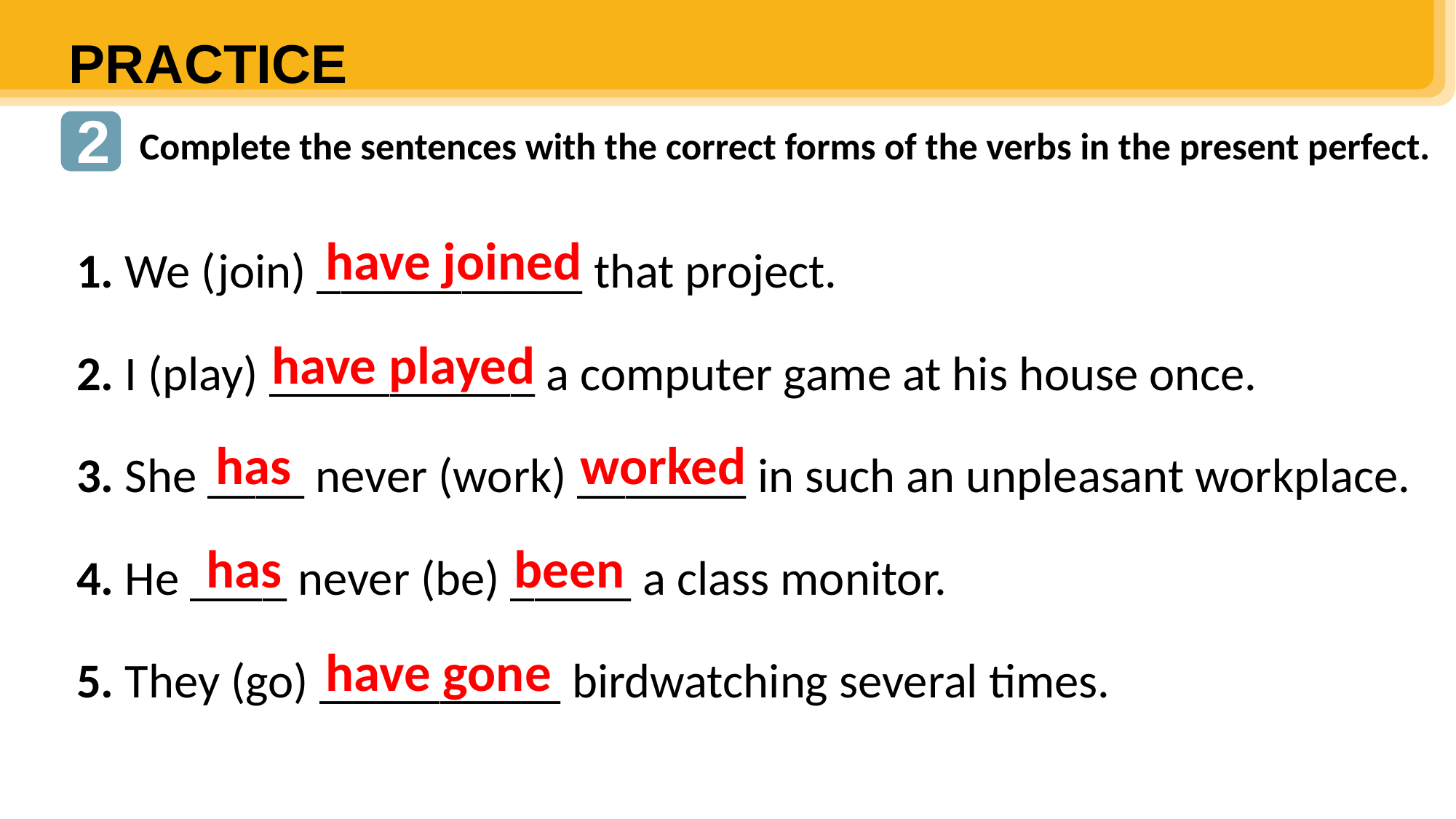

PRACTICE
2

Complete the sentences with the correct forms of the verbs in the present perfect.
1. We (join) ___________ that project.
2. I (play) ___________ a computer game at his house once.
3. She ____ never (work) _______ in such an unpleasant workplace.
4. He ____ never (be) _____ a class monitor.
5. They (go) __________ birdwatching several times.
have joined
have played
worked
has
has
been
have gone